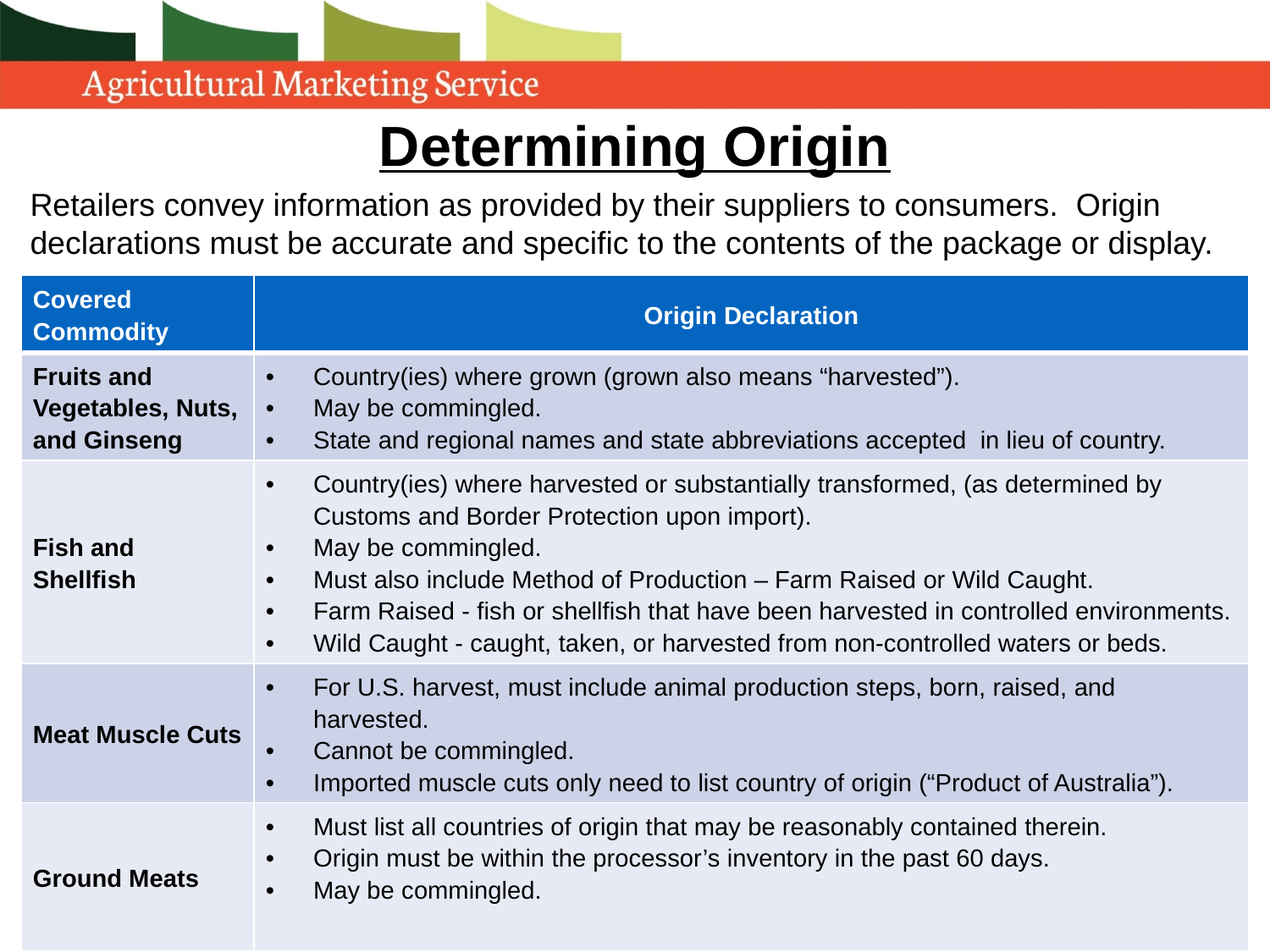

# Determining Origin
Retailers convey information as provided by their suppliers to consumers.  Origin declarations must be accurate and specific to the contents of the package or display.

| Covered Commodity | Origin Declaration |
| --- | --- |
| Fruits and Vegetables, Nuts, and Ginseng | Country(ies) where grown (grown also means “harvested”). May be commingled. State and regional names and state abbreviations accepted in lieu of country. |
| Fish and Shellfish | Country(ies) where harvested or substantially transformed, (as determined by Customs and Border Protection upon import). May be commingled. Must also include Method of Production – Farm Raised or Wild Caught. Farm Raised - fish or shellfish that have been harvested in controlled environments. Wild Caught - caught, taken, or harvested from non-controlled waters or beds. |
| Meat Muscle Cuts | For U.S. harvest, must include animal production steps, born, raised, and harvested. Cannot be commingled. Imported muscle cuts only need to list country of origin (“Product of Australia”). |
| Ground Meats | Must list all countries of origin that may be reasonably contained therein. Origin must be within the processor’s inventory in the past 60 days. May be commingled. |